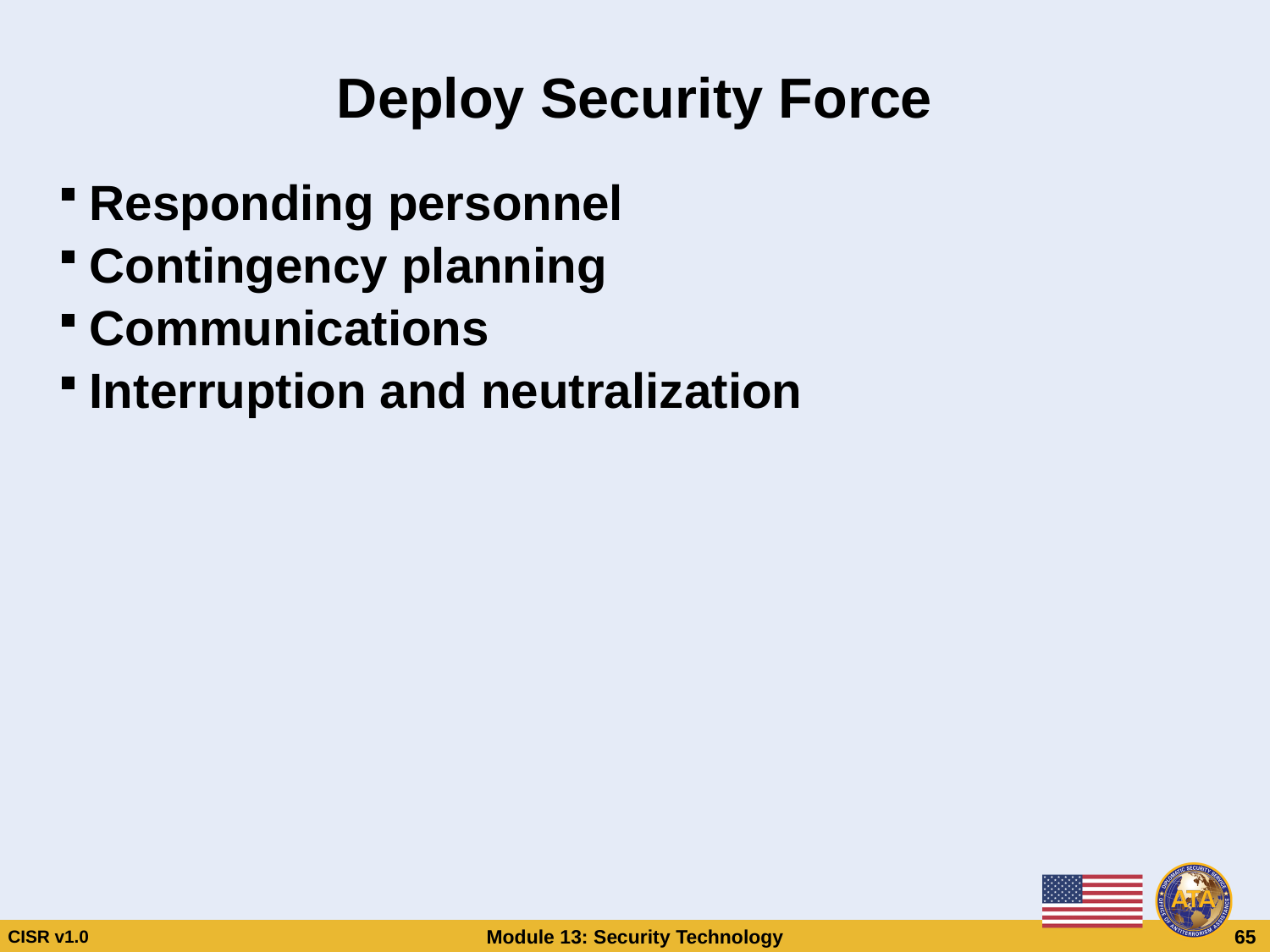

# Deploy Security Force
Responding personnel
Contingency planning
Communications
Interruption and neutralization
Deploy Security Force
Responding personnel
Contingency planning
Communications
Interruption and neutralization
CISR v1.0
Module 13: Security Technology
 65